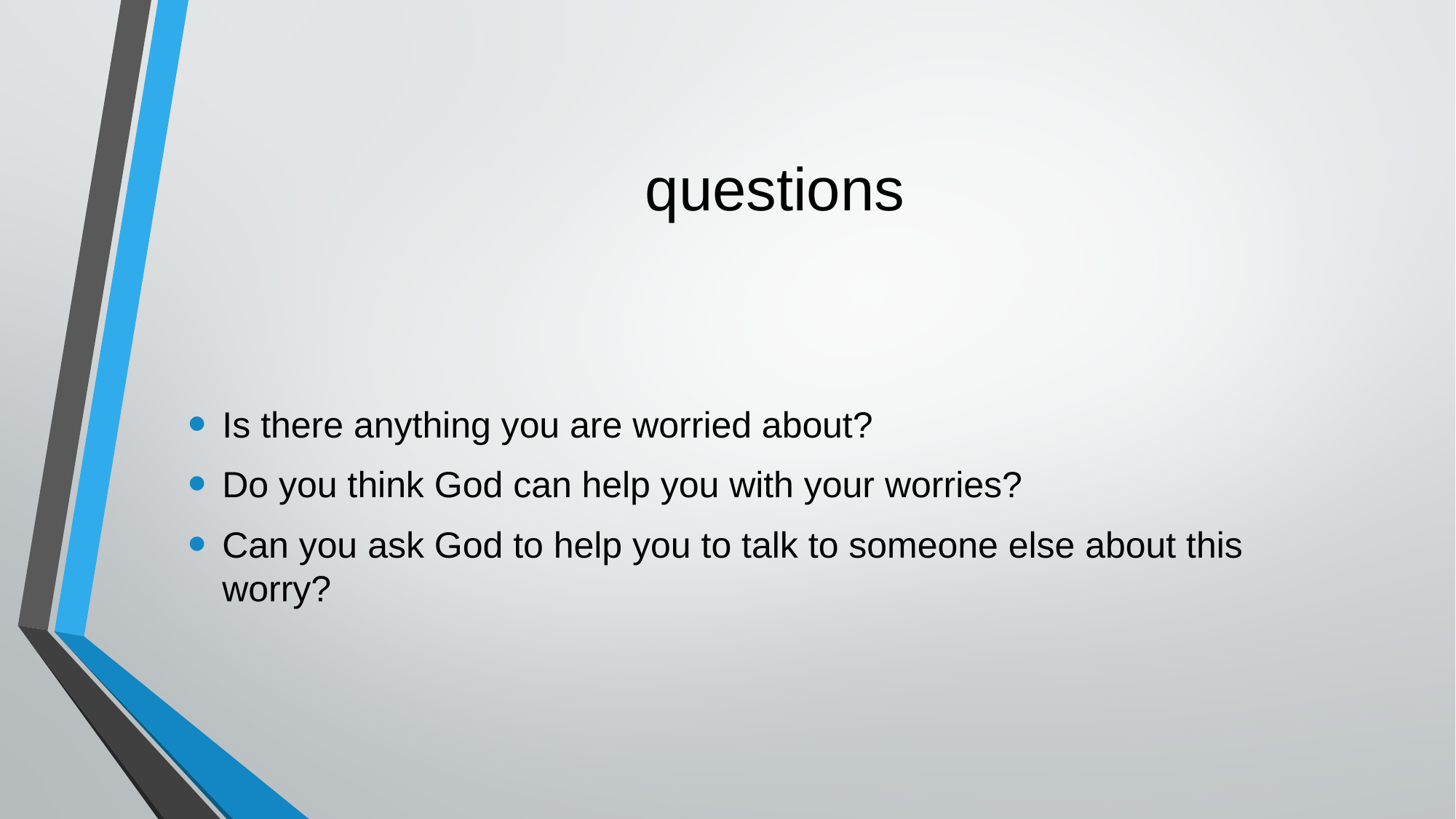

# questions
Is there anything you are worried about?
Do you think God can help you with your worries?
Can you ask God to help you to talk to someone else about this worry?